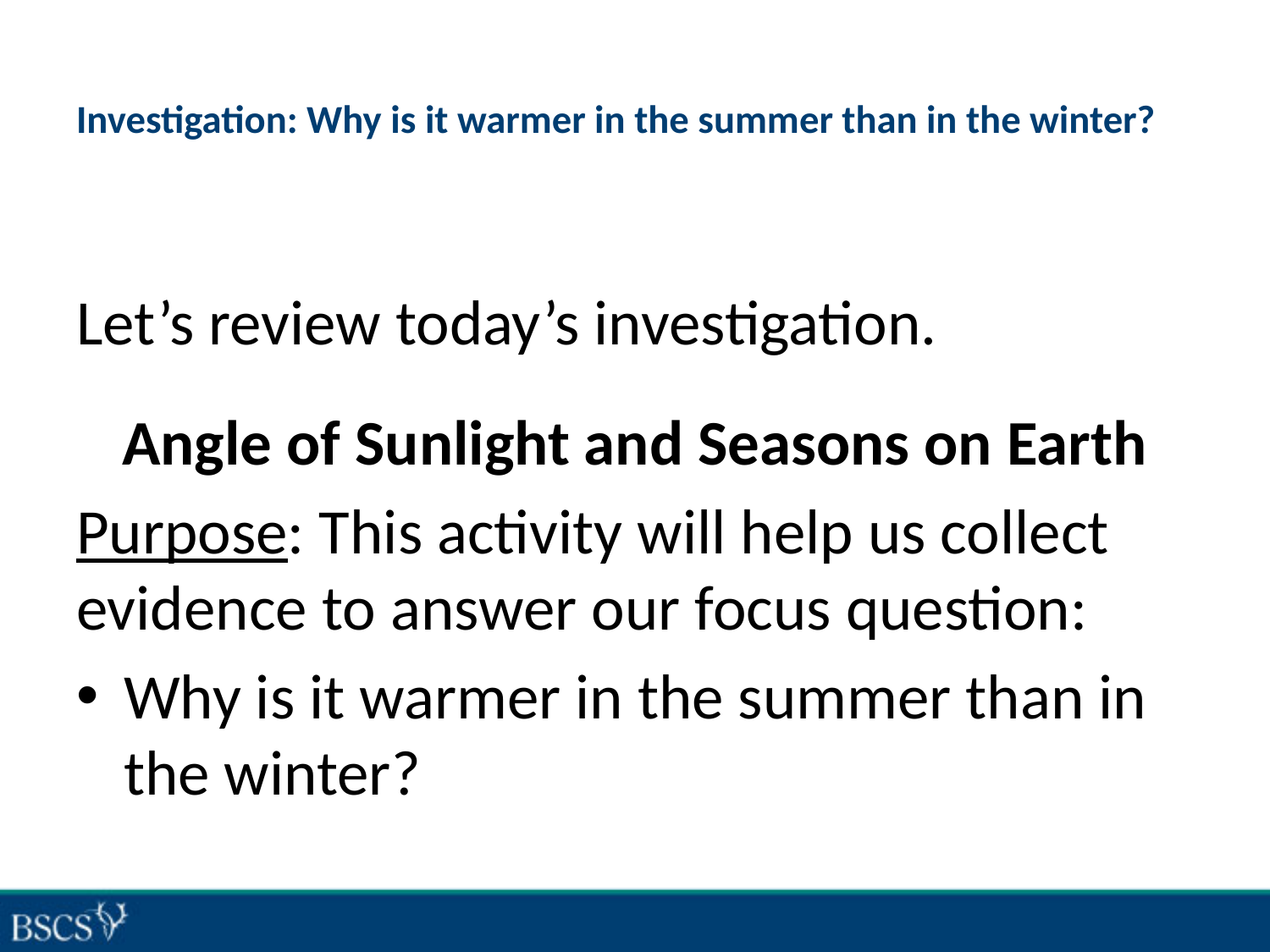

# Investigation: Why is it warmer in the summer than in the winter?
Let’s review today’s investigation.
Angle of Sunlight and Seasons on Earth
Purpose: This activity will help us collect evidence to answer our focus question:
Why is it warmer in the summer than in the winter?